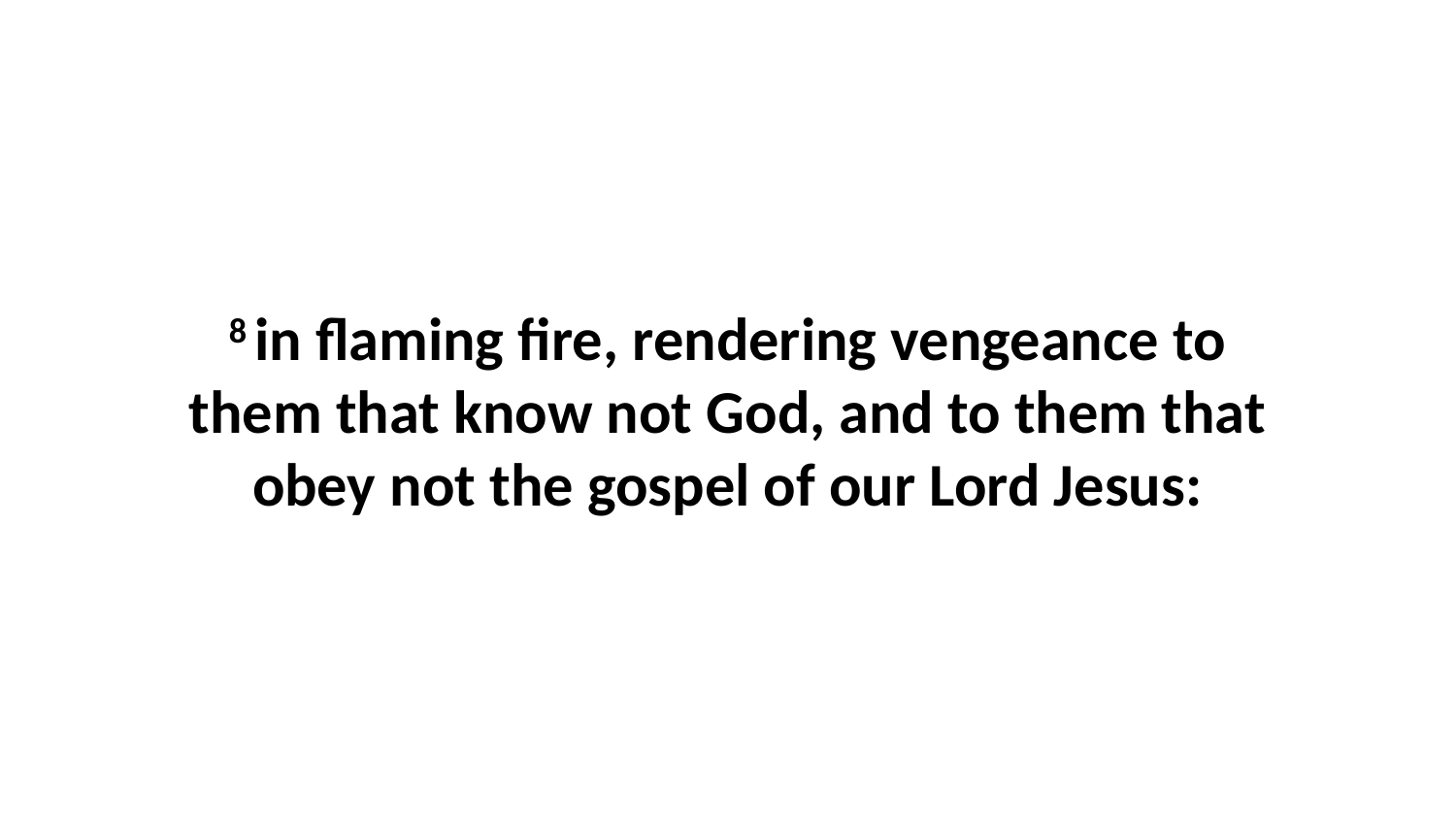

8 in flaming fire, rendering vengeance to them that know not God, and to them that obey not the gospel of our Lord Jesus: